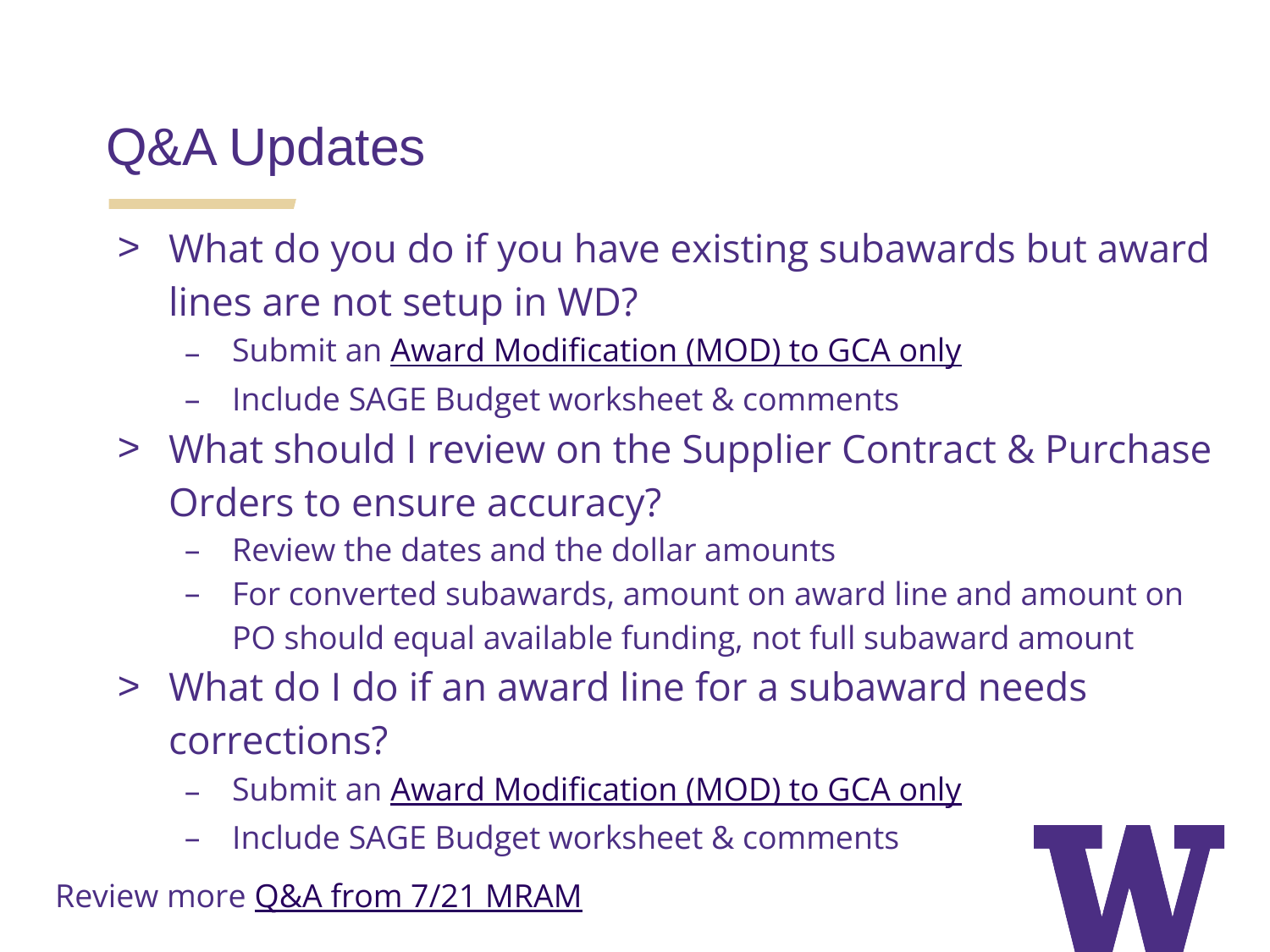

Q&A Updates
What do you do if you have existing subawards but award lines are not setup in WD?
Submit an Award Modification (MOD) to GCA only
Include SAGE Budget worksheet & comments
What should I review on the Supplier Contract & Purchase Orders to ensure accuracy?
Review the dates and the dollar amounts
For converted subawards, amount on award line and amount on PO should equal available funding, not full subaward amount
What do I do if an award line for a subaward needs corrections?
Submit an Award Modification (MOD) to GCA only
Include SAGE Budget worksheet & comments

Review more Q&A from 7/21 MRAM